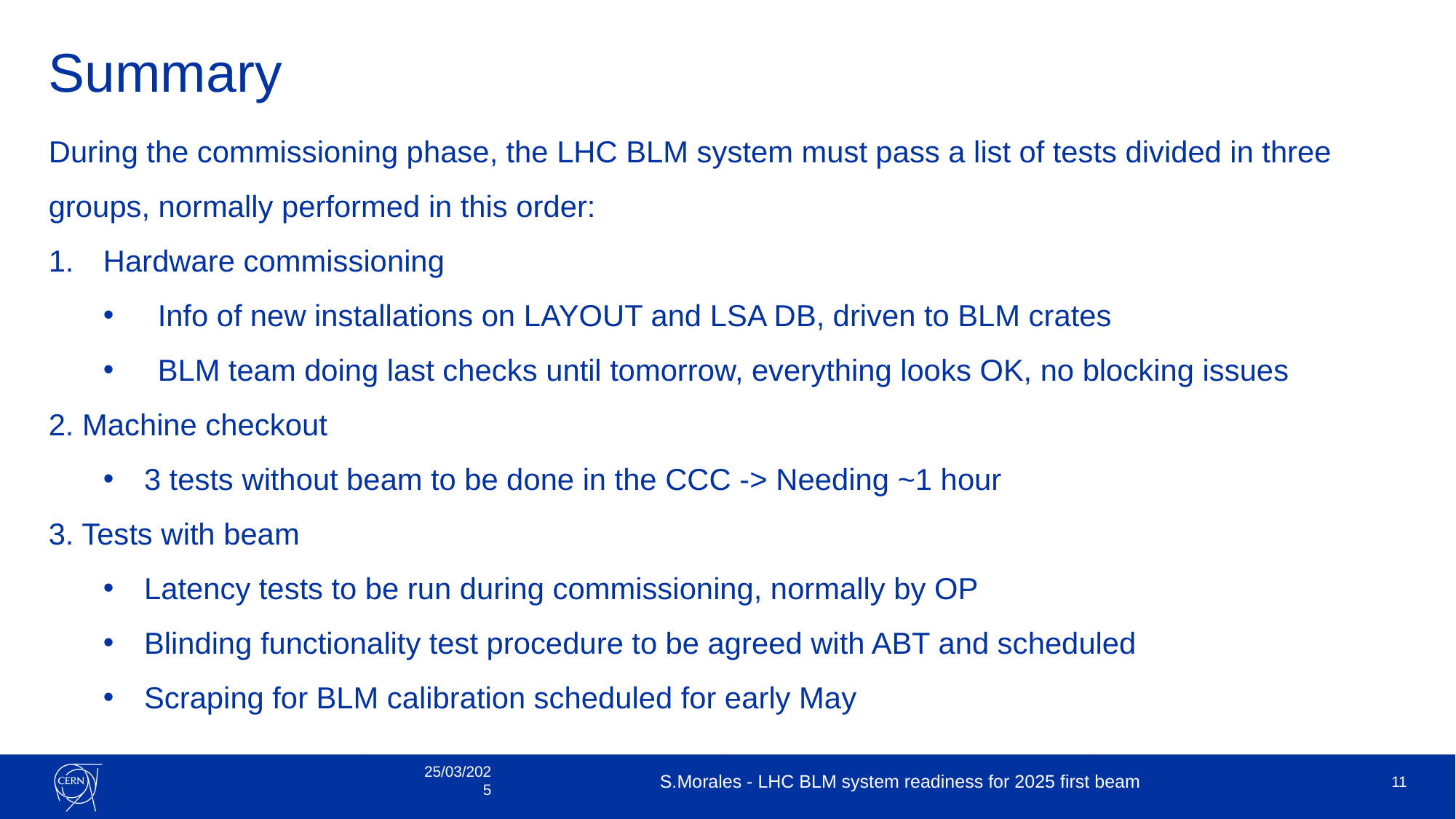

# Summary
During the commissioning phase, the LHC BLM system must pass a list of tests divided in three groups, normally performed in this order:
Hardware commissioning
Info of new installations on LAYOUT and LSA DB, driven to BLM crates
BLM team doing last checks until tomorrow, everything looks OK, no blocking issues
2. Machine checkout
3 tests without beam to be done in the CCC -> Needing ~1 hour
3. Tests with beam
Latency tests to be run during commissioning, normally by OP
Blinding functionality test procedure to be agreed with ABT and scheduled
Scraping for BLM calibration scheduled for early May

25/03/2025
S.Morales - LHC BLM system readiness for 2025 first beam
11